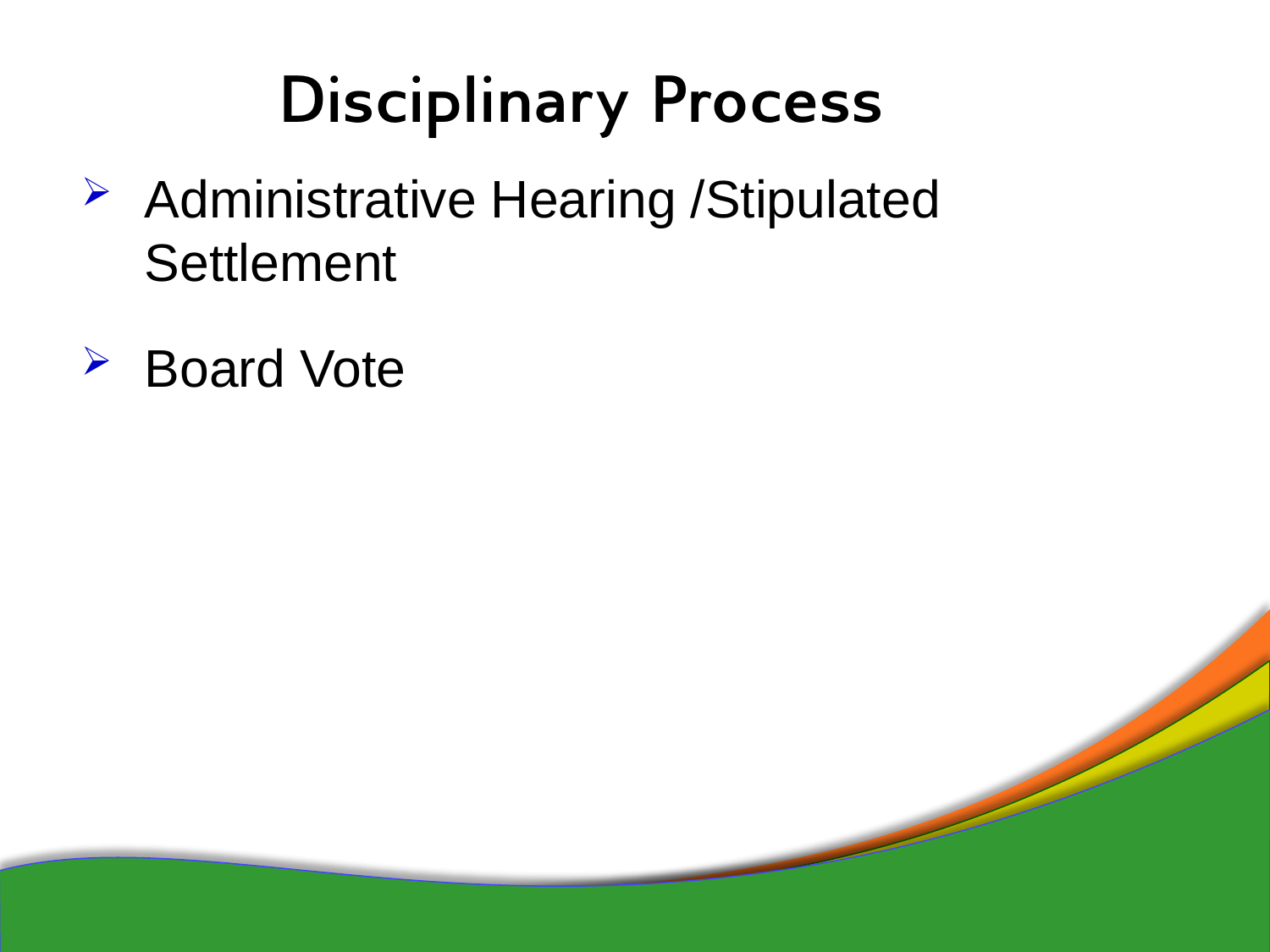

# Disciplinary Process
Administrative Hearing /Stipulated Settlement
Board Vote